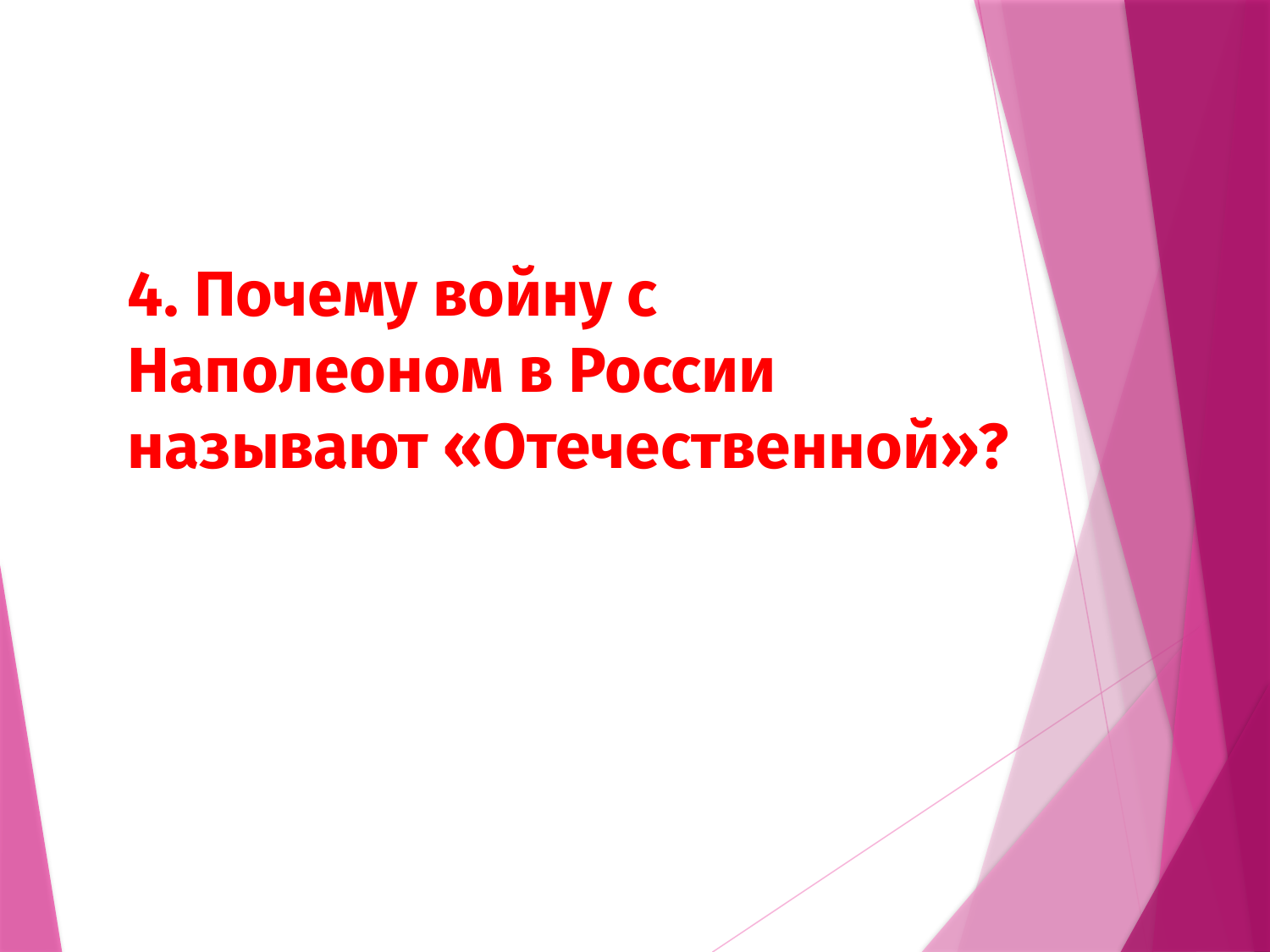

# 4. Почему войну с Наполеоном в России называют «Отечественной»?